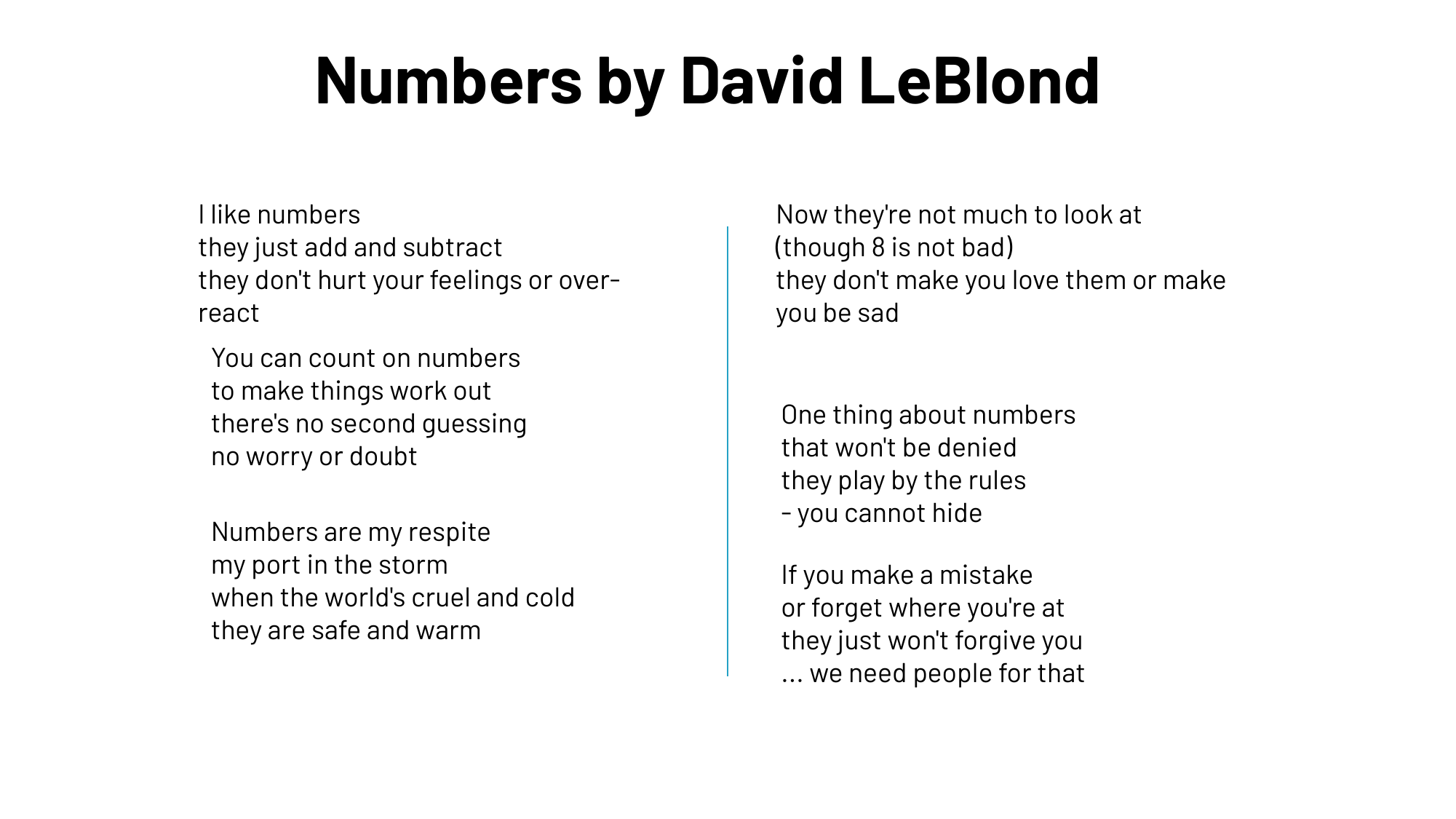

# Numbers by David LeBlond
I like numbers
they just add and subtract
they don't hurt your feelings or over-react
Now they're not much to look at  (though 8 is not bad)
they don't make you love them or make you be sad
You can count on numbers
to make things work out
there's no second guessing
no worry or doubt
One thing about numbers
that won't be denied
they play by the rules
- you cannot hide
Numbers are my respite
my port in the storm
when the world's cruel and cold
they are safe and warm
If you make a mistake
or forget where you're at
they just won't forgive you
... we need people for that